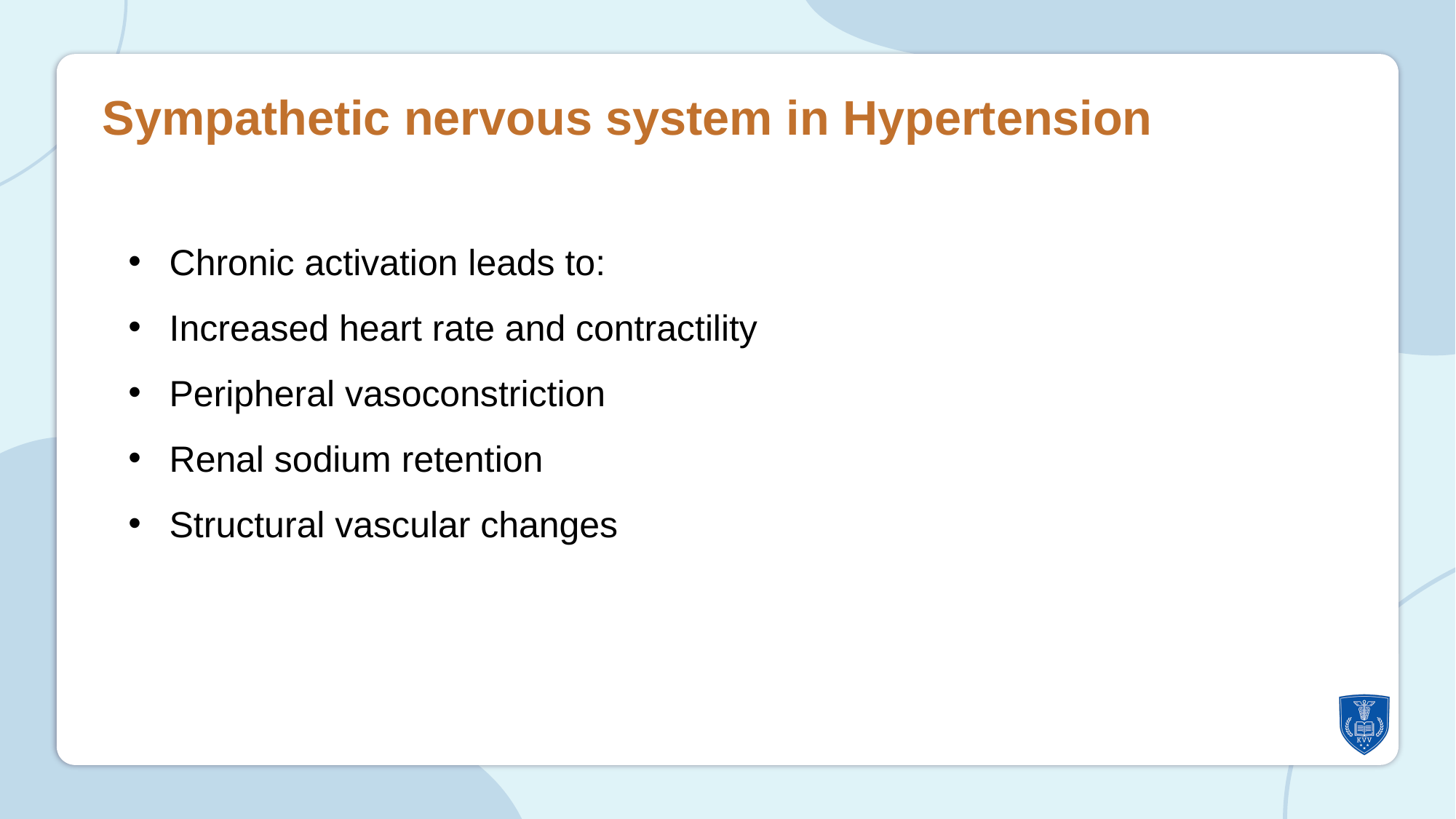

Sympathetic nervous system in Hypertension
Chronic activation leads to:
Increased heart rate and contractility
Peripheral vasoconstriction
Renal sodium retention
Structural vascular changes